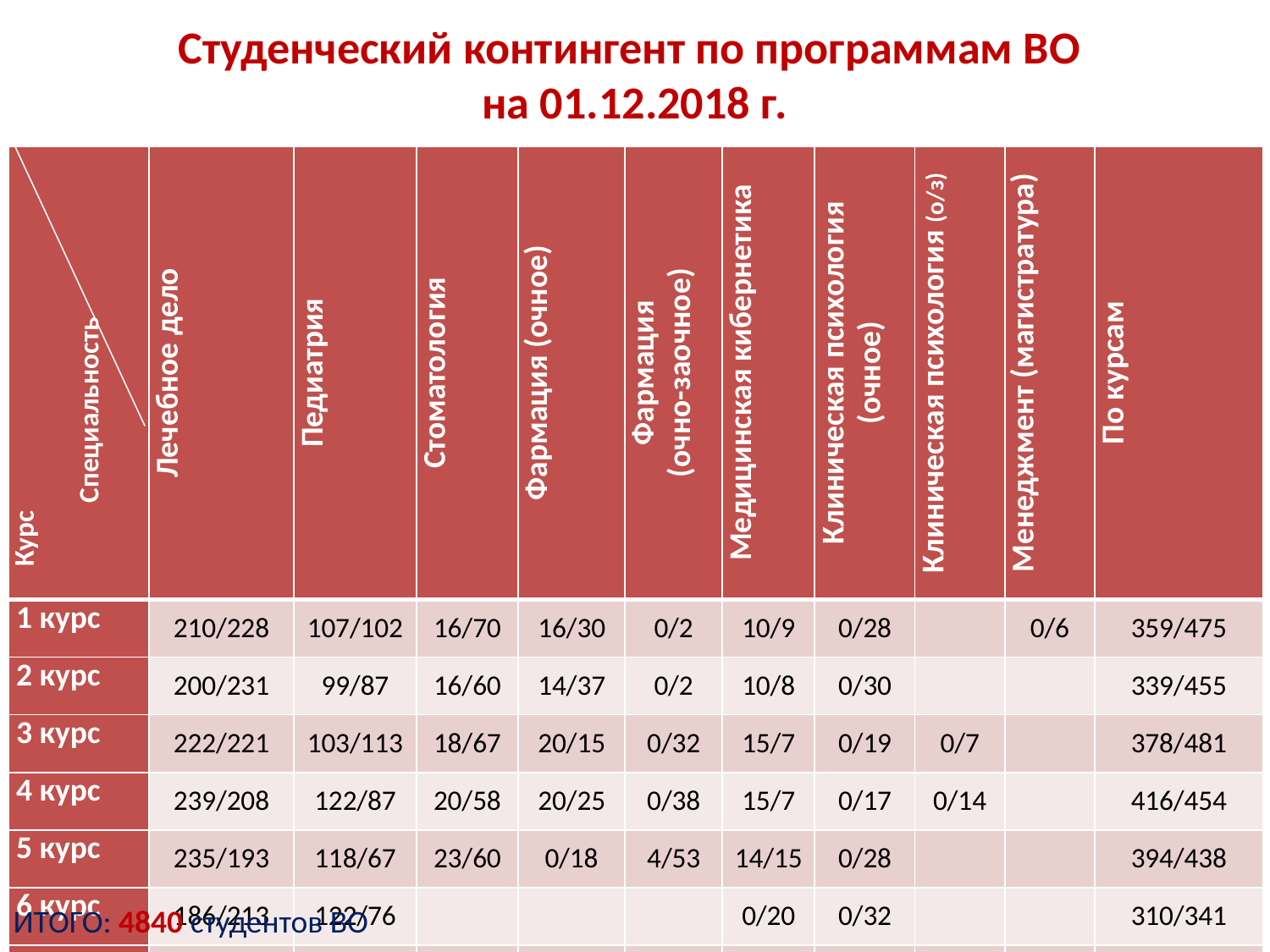

# Студенческий контингент по программам ВО на 01.12.2018 г.
| Курс Специальность | Лечебное дело | Педиатрия | Стоматология | Фармация (очное) | Фармация (очно-заочное) | Медицинская кибернетика | Клиническая психология (очное) | Клиническая психология (о/з) | Менеджмент (магистратура) | По курсам |
| --- | --- | --- | --- | --- | --- | --- | --- | --- | --- | --- |
| 1 курс | 210/228 | 107/102 | 16/70 | 16/30 | 0/2 | 10/9 | 0/28 |  | 0/6 | 359/475 |
| 2 курс | 200/231 | 99/87 | 16/60 | 14/37 | 0/2 | 10/8 | 0/30 |  |  | 339/455 |
| 3 курс | 222/221 | 103/113 | 18/67 | 20/15 | 0/32 | 15/7 | 0/19 | 0/7 |  | 378/481 |
| 4 курс | 239/208 | 122/87 | 20/58 | 20/25 | 0/38 | 15/7 | 0/17 | 0/14 |  | 416/454 |
| 5 курс | 235/193 | 118/67 | 23/60 | 0/18 | 4/53 | 14/15 | 0/28 |  |  | 394/438 |
| 6 курс | 186/213 | 122/76 |  |  |  | 0/20 | 0/32 |  |  | 310/341 |
| ИТОГО | 1294/1294 | 671/532 | 93/315 | 70/125 | 4/127 | 64/66 | 0/154 | 0/21 | 0/6 | 2196/2644 |
ИТОГО: 4840 студентов ВО